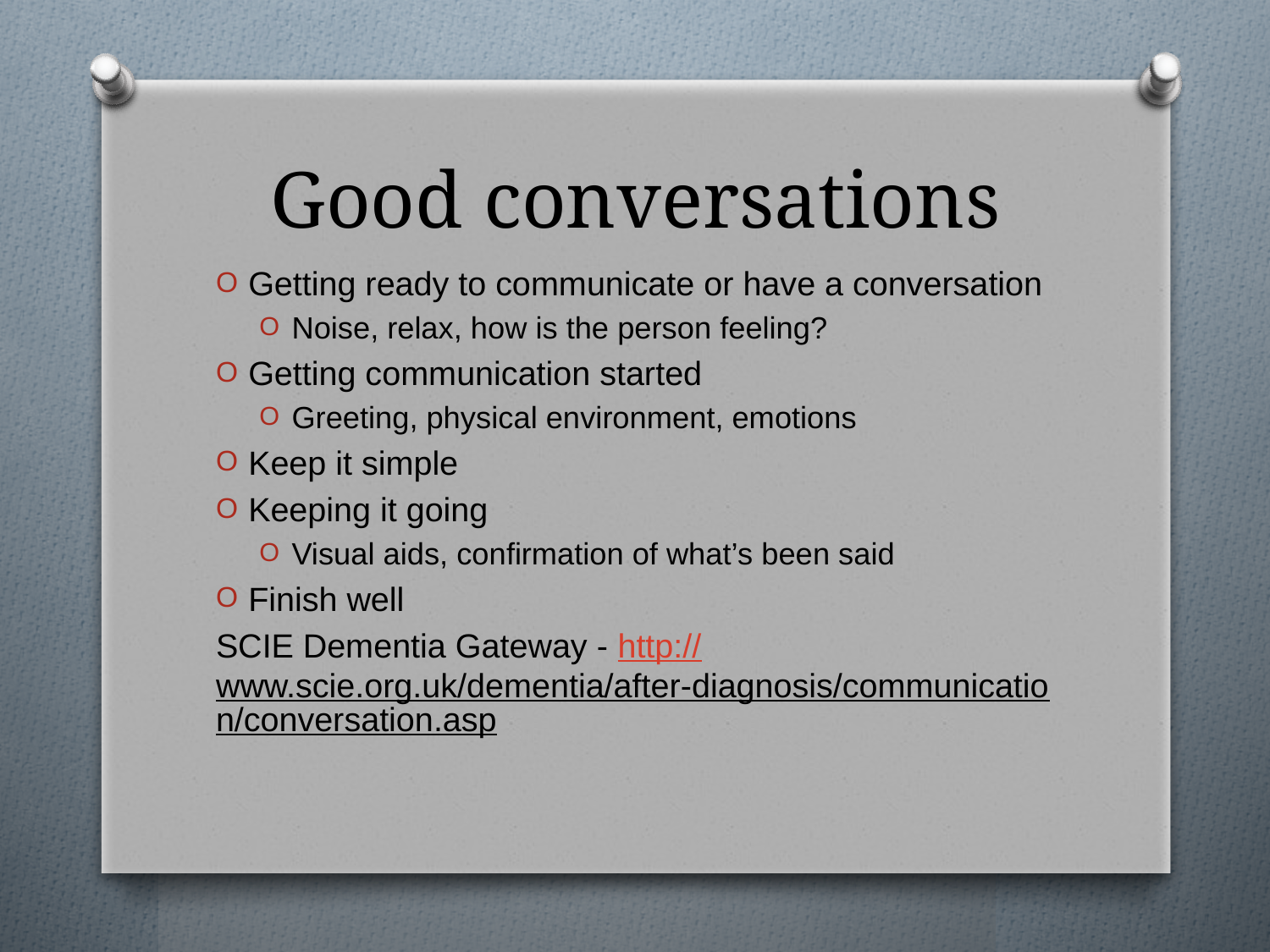

# Good conversations
Getting ready to communicate or have a conversation
Noise, relax, how is the person feeling?
Getting communication started
Greeting, physical environment, emotions
Keep it simple
Keeping it going
Visual aids, confirmation of what’s been said
Finish well
SCIE Dementia Gateway - http://www.scie.org.uk/dementia/after-diagnosis/communication/conversation.asp